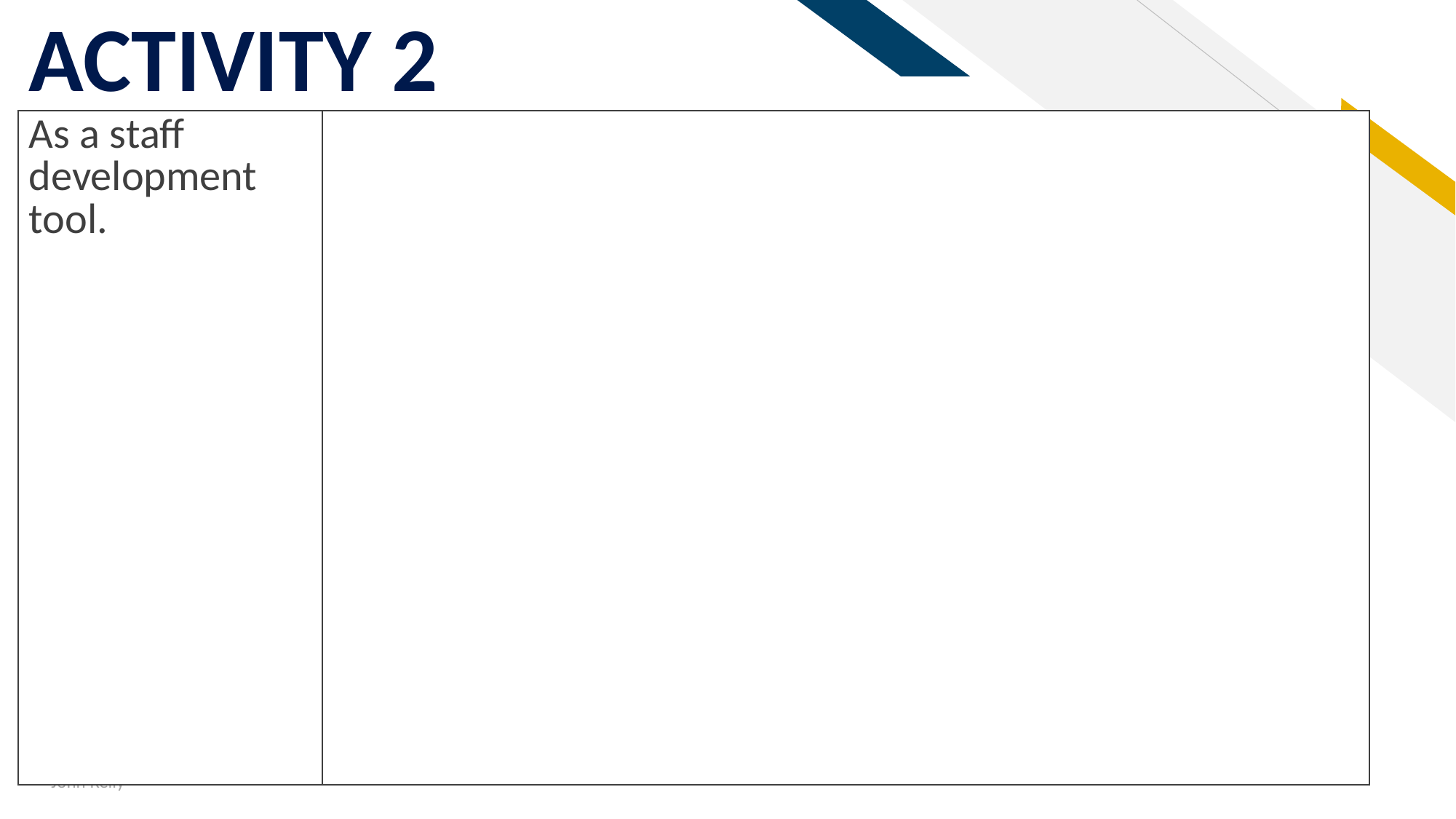

# ACTIVITY 2
| As a staff development tool. |  |
| --- | --- |
John Kelly